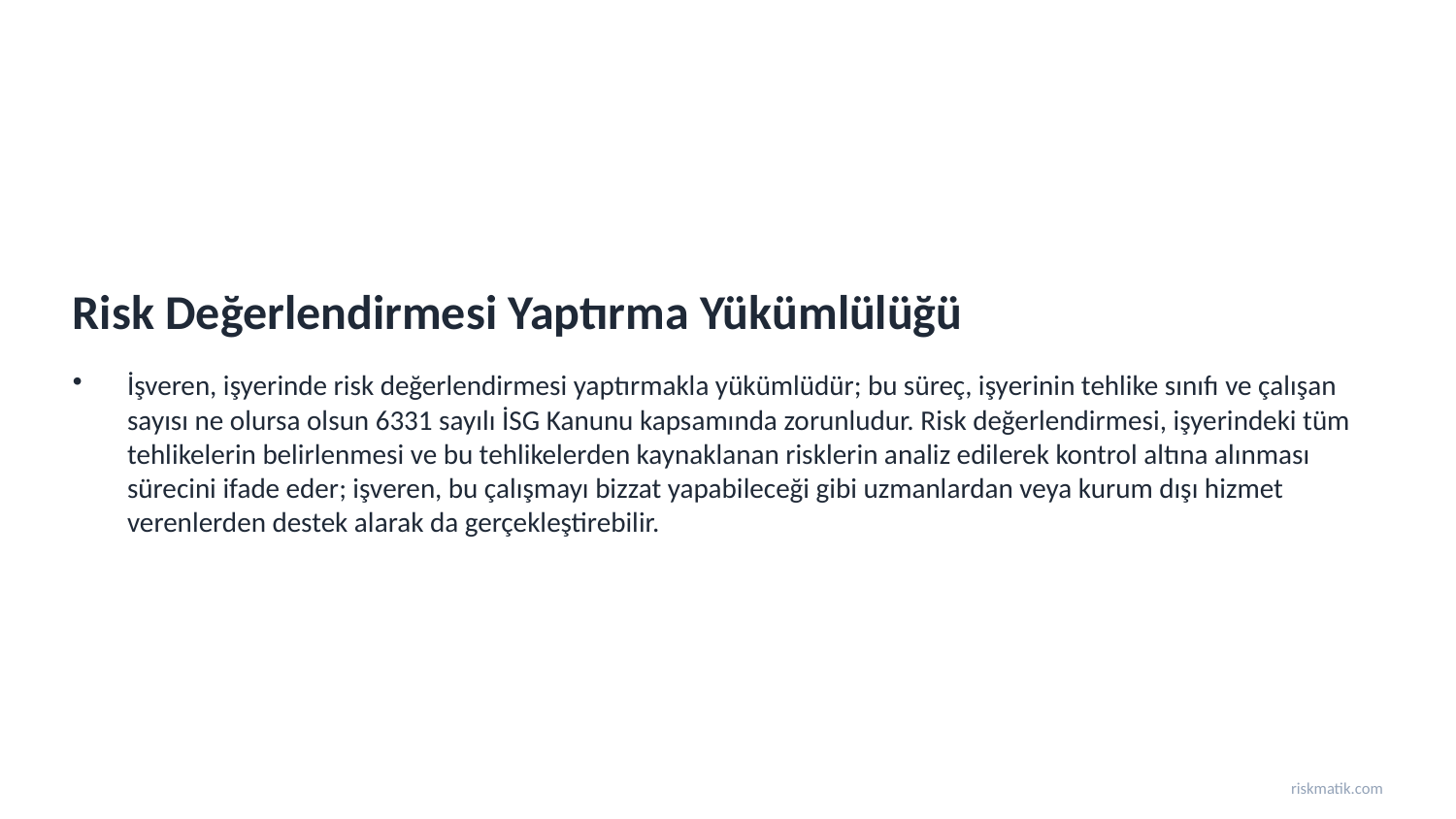

Risk Değerlendirmesi Yaptırma Yükümlülüğü
İşveren, işyerinde risk değerlendirmesi yaptırmakla yükümlüdür; bu süreç, işyerinin tehlike sınıfı ve çalışan sayısı ne olursa olsun 6331 sayılı İSG Kanunu kapsamında zorunludur. Risk değerlendirmesi, işyerindeki tüm tehlikelerin belirlenmesi ve bu tehlikelerden kaynaklanan risklerin analiz edilerek kontrol altına alınması sürecini ifade eder; işveren, bu çalışmayı bizzat yapabileceği gibi uzmanlardan veya kurum dışı hizmet verenlerden destek alarak da gerçekleştirebilir.
riskmatik.com